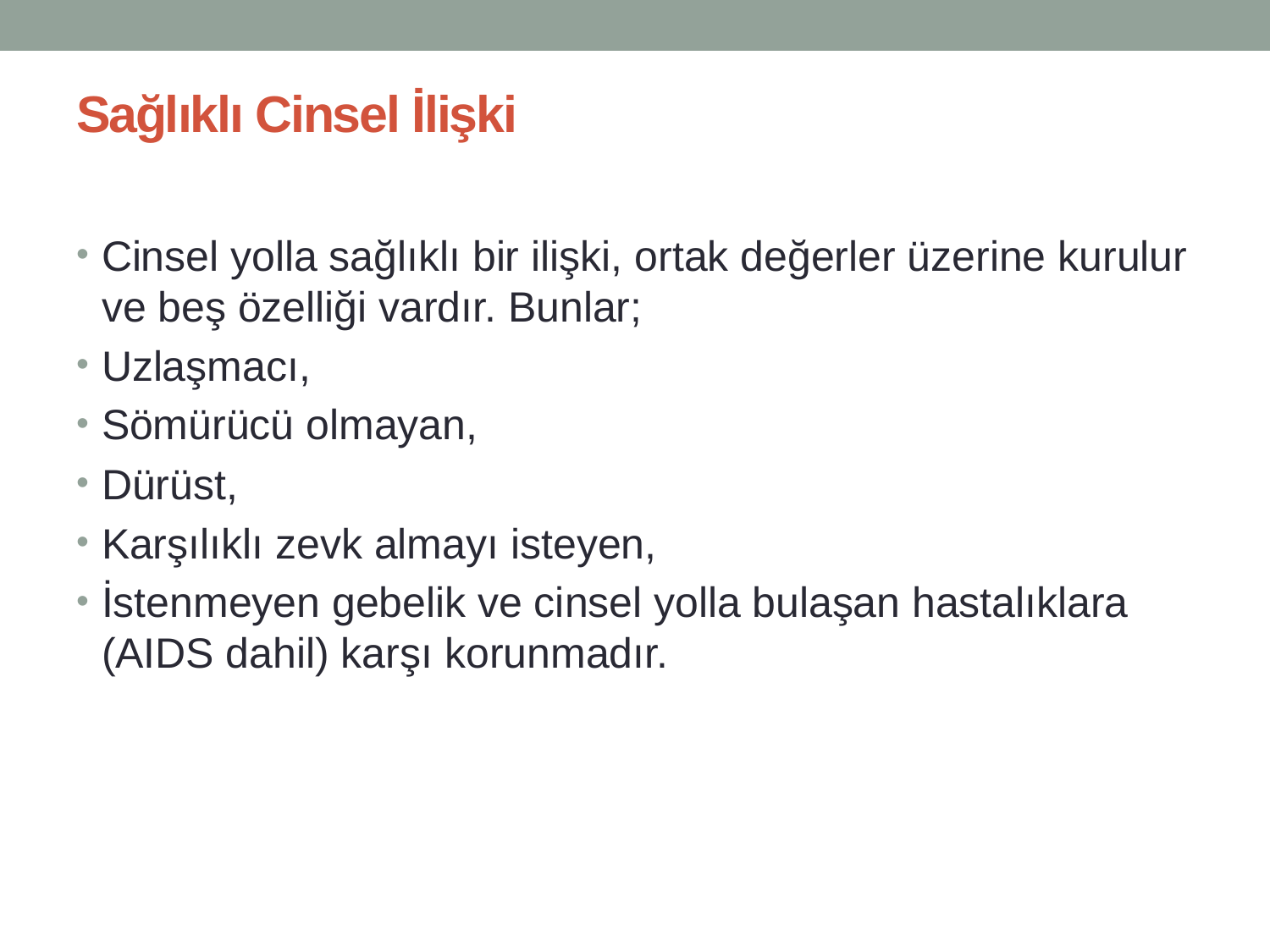

# Sağlıklı Cinsel İlişki
Cinsel yolla sağlıklı bir ilişki, ortak değerler üzerine kurulur ve beş özelliği vardır. Bunlar;
Uzlaşmacı,
Sömürücü olmayan,
Dürüst,
Karşılıklı zevk almayı isteyen,
İstenmeyen gebelik ve cinsel yolla bulaşan hastalıklara (AIDS dahil) karşı korunmadır.